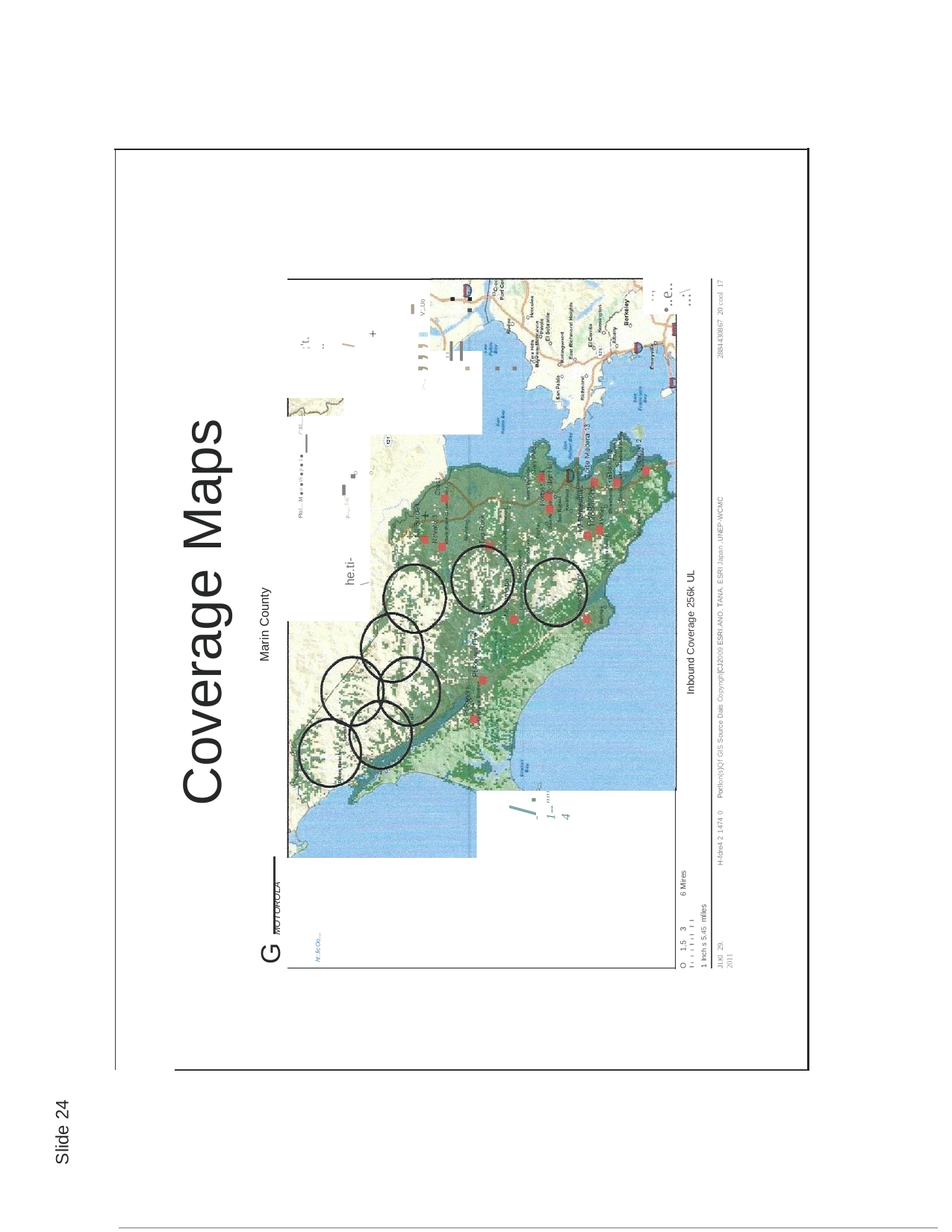

2884430867  20 cool  17
-	.:

..,
•..e....:\
V;,.Uo
,
+
•-

;'t...
I
,,,.=:
·
"
:--..,

Coverage Maps
Marin County
Ffo!.....M.o.tS.p.1._/":ft£,_...,.ap..._...l.o:'
o	o._
-.
H-fdre4 2 1474 0      Por!lon(s)Qf GIS Source Dais Copyngh[CJ2009 ESRI.ANO. TANA. ESRI Japan .UNEP-WCMC
Inbound Coverage 256k UL
he.ti-\

/.
-1--""'4
G MOTOROLA

6 Mires
I I    I    I   I  I  I    I  I
1 Inch s 5.45  mlles
ht:.ficOo,.,,
O     1,5    3
JI.Kl  29. 2011

Slide 24